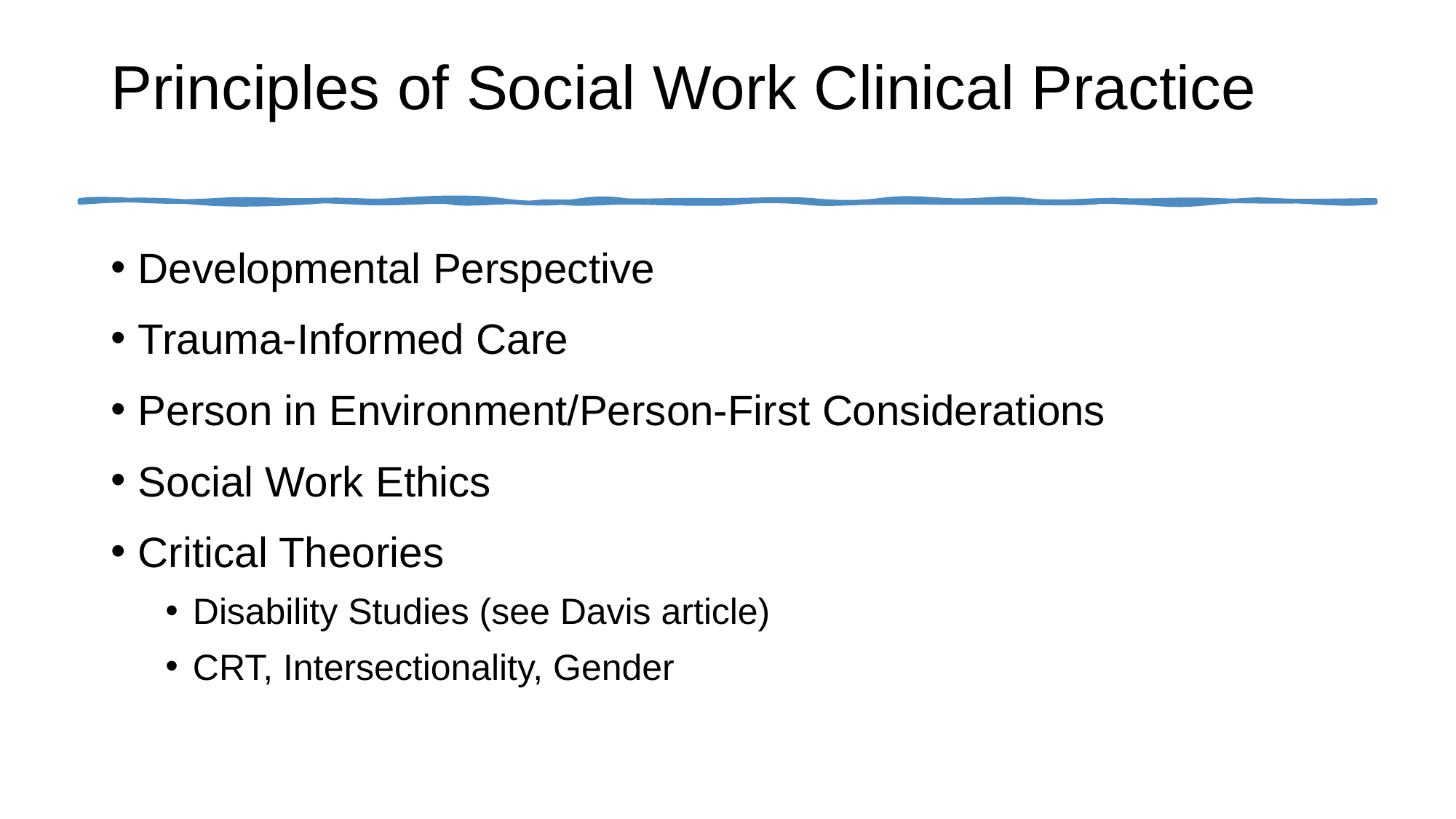

# Principles of Social Work Clinical Practice

Developmental Perspective
Trauma-Informed Care
Person in Environment/Person-First Considerations
Social Work Ethics
Critical Theories
Disability Studies (see Davis article)
CRT, Intersectionality, Gender